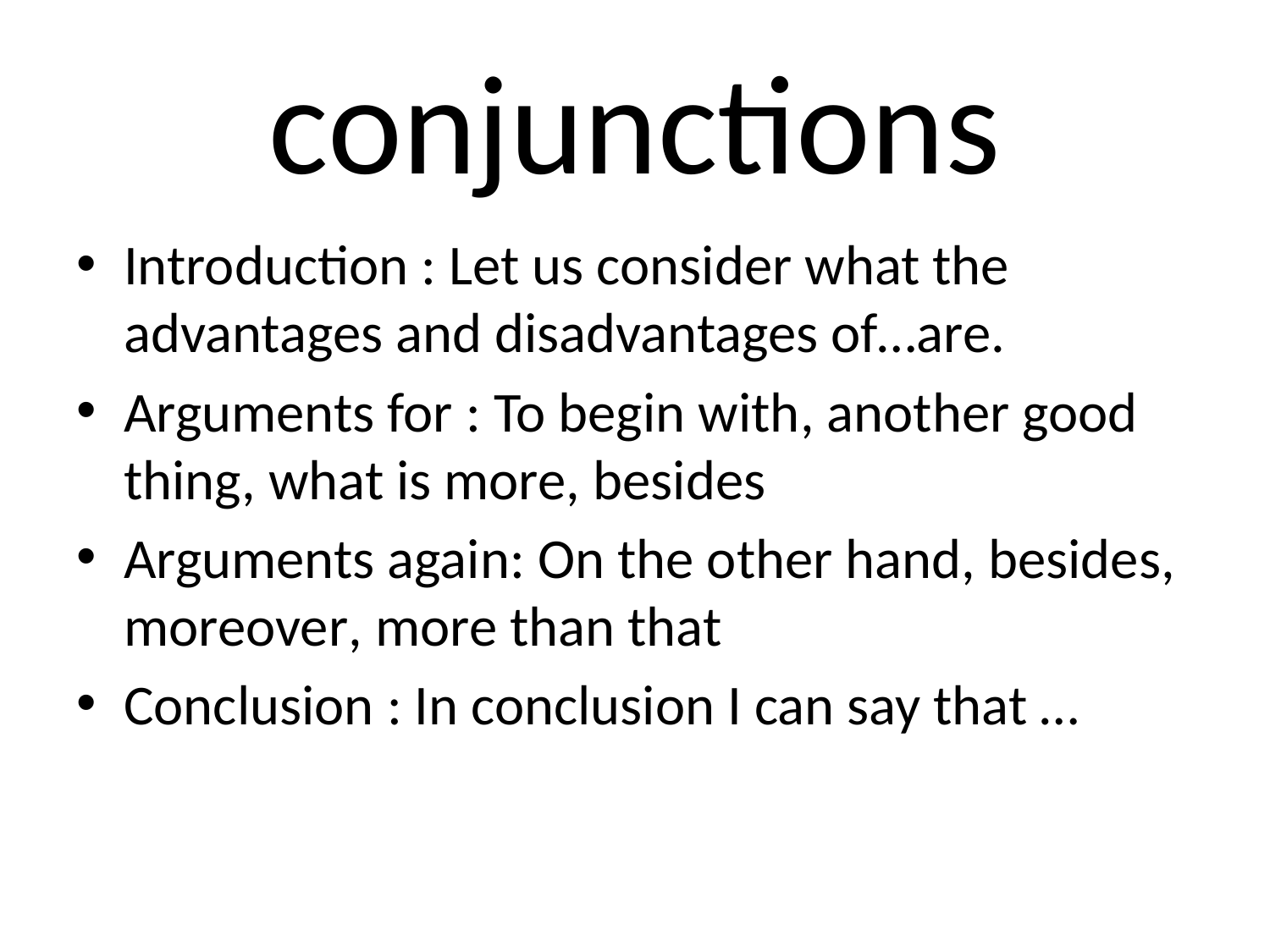

# conjunctions
Introduction : Let us consider what the advantages and disadvantages of…are.
Arguments for : To begin with, another good thing, what is more, besides
Arguments again: Оn the other hand, besides, moreover, more than that
Conclusion : In conclusion I can say that …